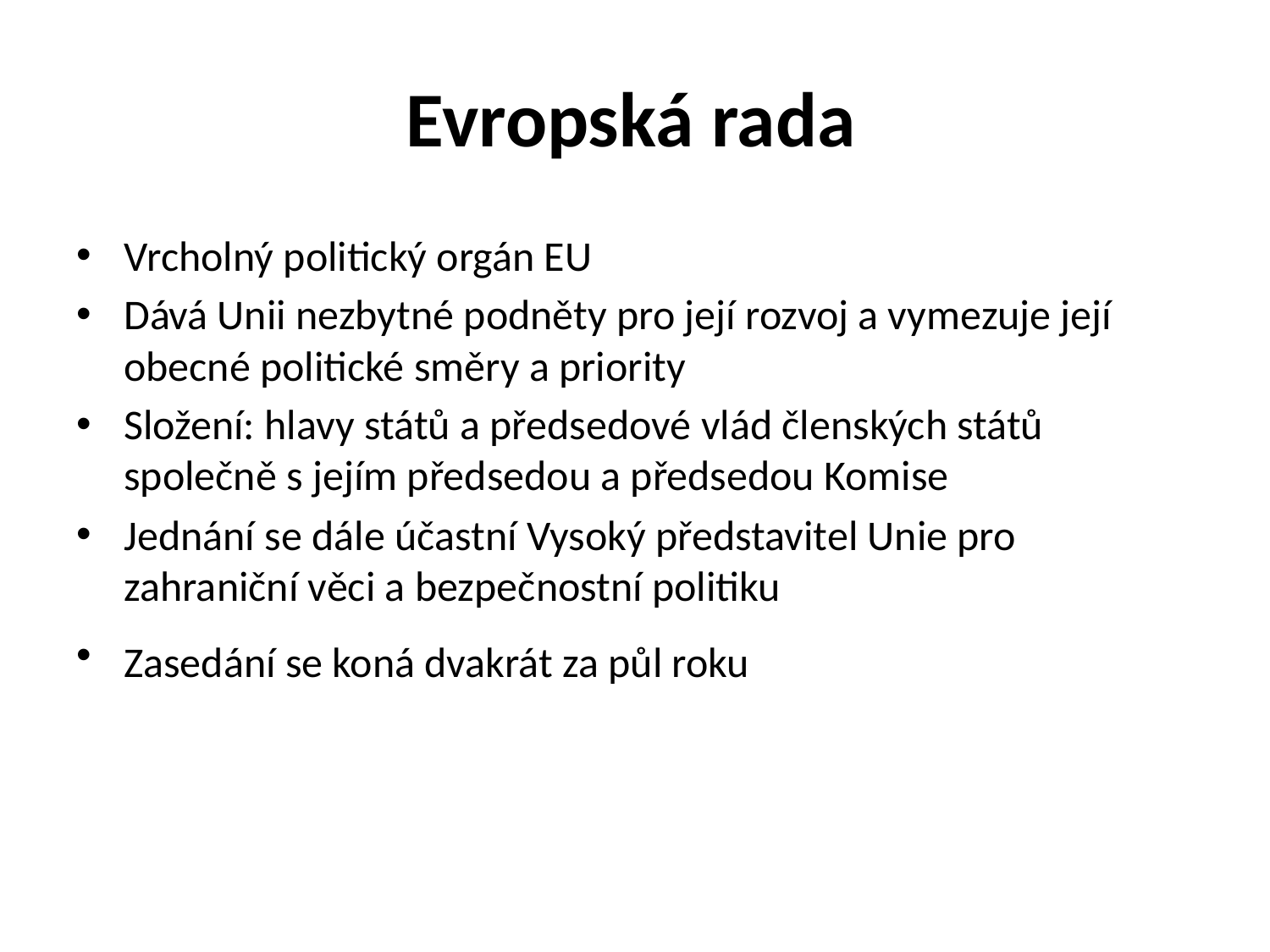

# Evropská rada
Vrcholný politický orgán EU
Dává Unii nezbytné podněty pro její rozvoj a vymezuje její obecné politické směry a priority
Složení: hlavy států a předsedové vlád členských států společně s jejím předsedou a předsedou Komise
Jednání se dále účastní Vysoký představitel Unie pro zahraniční věci a bezpečnostní politiku
Zasedání se koná dvakrát za půl roku